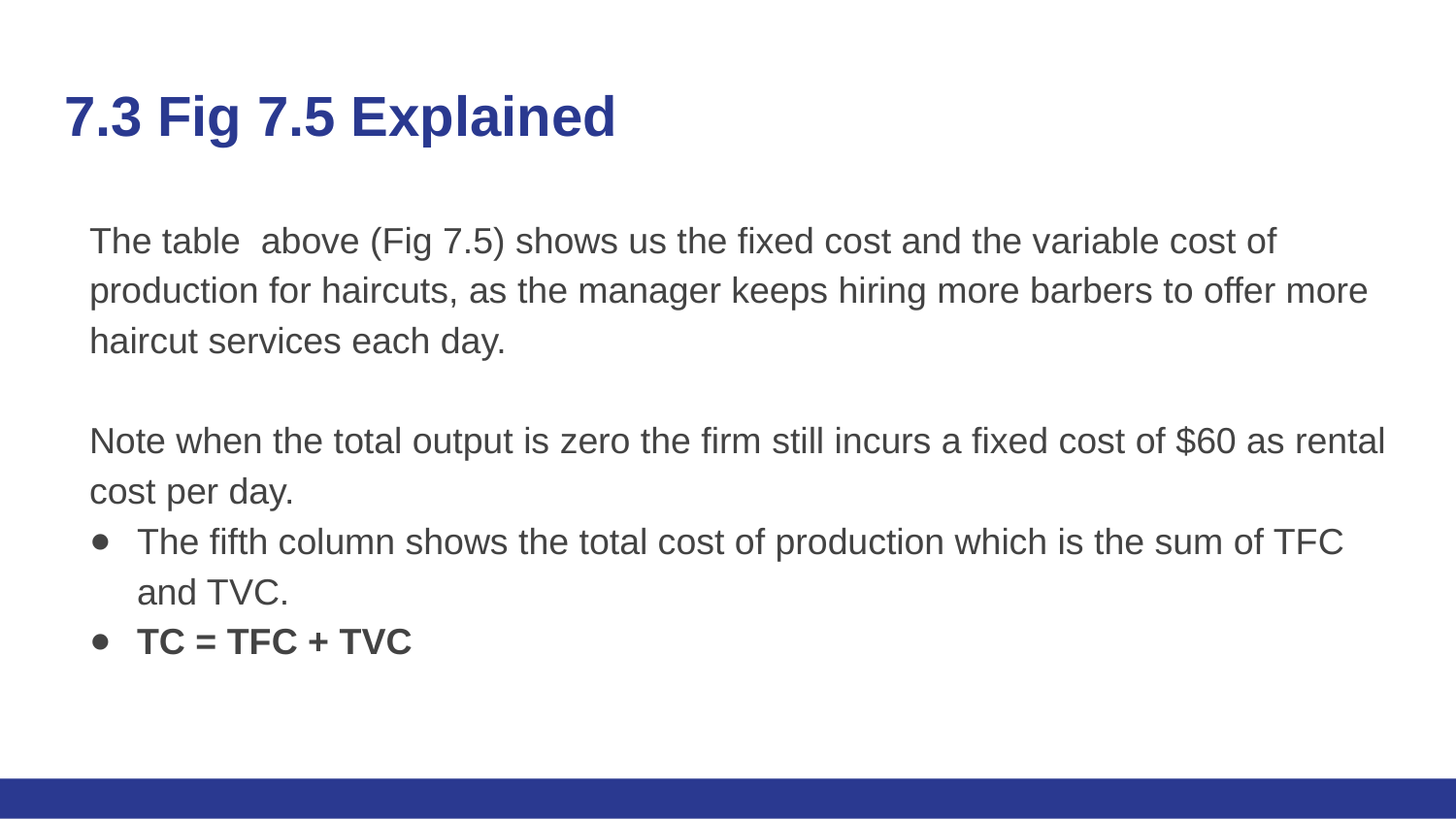

# 7.3 Fig 7.5 Explained
The table  above (Fig 7.5) shows us the fixed cost and the variable cost of production for haircuts, as the manager keeps hiring more barbers to offer more haircut services each day.

Note when the total output is zero the firm still incurs a fixed cost of $60 as rental cost per day.
The fifth column shows the total cost of production which is the sum of TFC and TVC.
TC = TFC + TVC